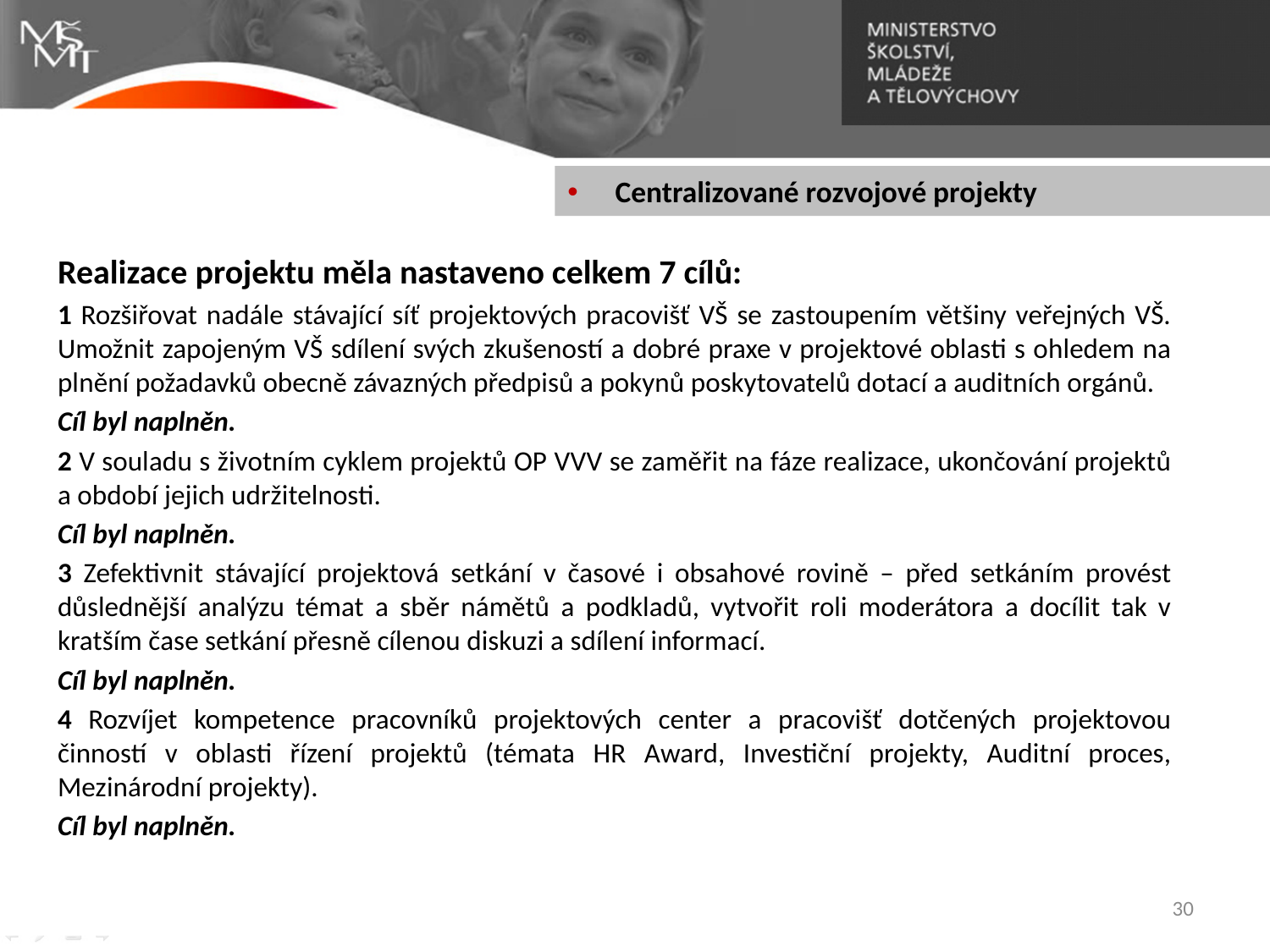

Centralizované rozvojové projekty

Realizace projektu měla nastaveno celkem 7 cílů:
1 Rozšiřovat nadále stávající síť projektových pracovišť VŠ se zastoupením většiny veřejných VŠ. Umožnit zapojeným VŠ sdílení svých zkušeností a dobré praxe v projektové oblasti s ohledem na plnění požadavků obecně závazných předpisů a pokynů poskytovatelů dotací a auditních orgánů.
Cíl byl naplněn.
2 V souladu s životním cyklem projektů OP VVV se zaměřit na fáze realizace, ukončování projektů a období jejich udržitelnosti.
Cíl byl naplněn.
3 Zefektivnit stávající projektová setkání v časové i obsahové rovině – před setkáním provést důslednější analýzu témat a sběr námětů a podkladů, vytvořit roli moderátora a docílit tak v kratším čase setkání přesně cílenou diskuzi a sdílení informací.
Cíl byl naplněn.
4 Rozvíjet kompetence pracovníků projektových center a pracovišť dotčených projektovou činností v oblasti řízení projektů (témata HR Award, Investiční projekty, Auditní proces, Mezinárodní projekty).
Cíl byl naplněn.
30